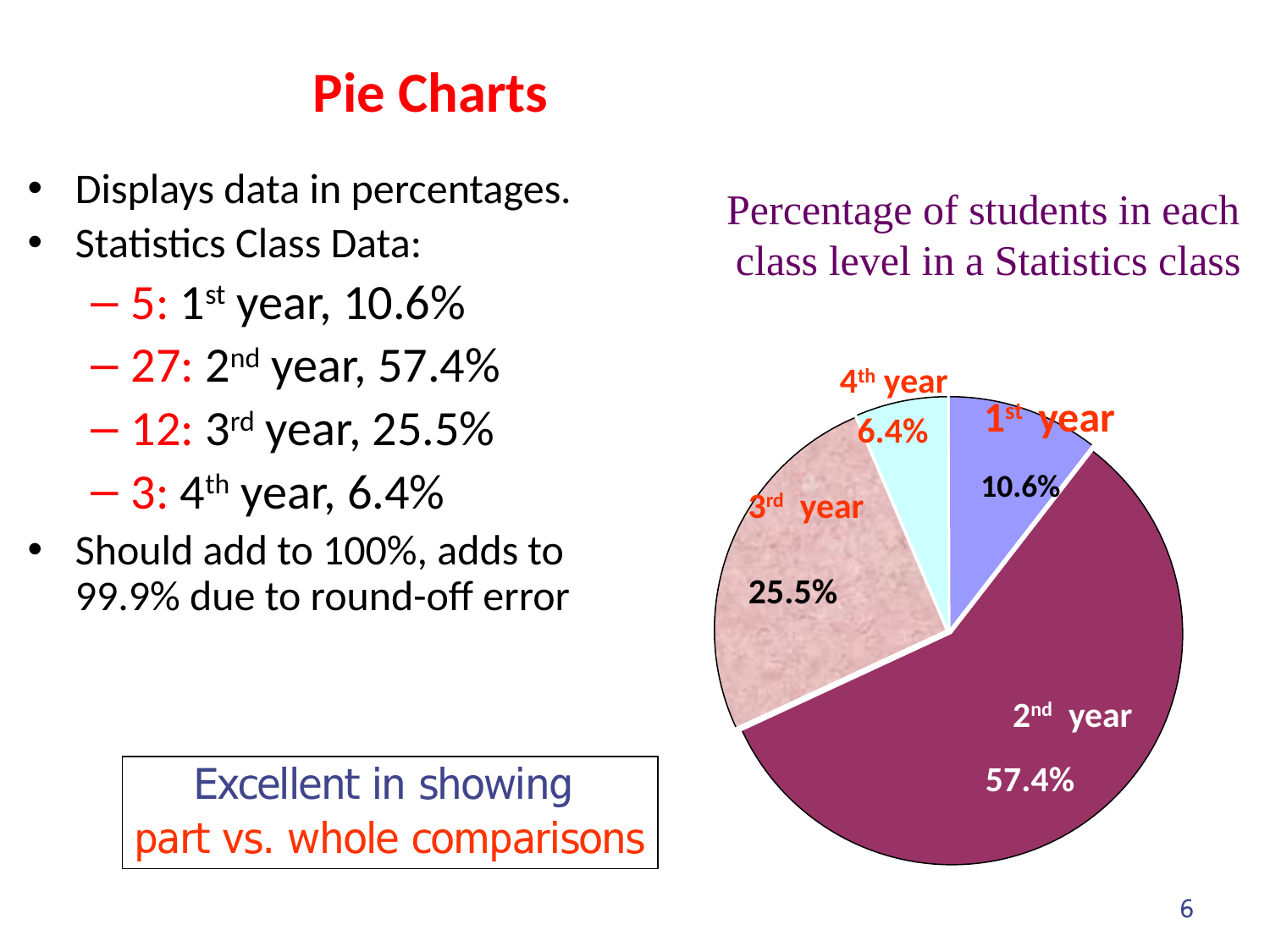

# Pie Charts
Displays data in percentages.
Statistics Class Data:
5: 1st year, 10.6%
27: 2nd year, 57.4%
12: 3rd year, 25.5%
3: 4th year, 6.4%
Should add to 100%, adds to 99.9% due to round-off error
Percentage of students in each
class level in a Statistics class

4th year
1st  year

6.4%

10.6%
3rd  year
25.5%
2nd  year
57.4%
Excellent in showing
part vs. whole comparisons
6